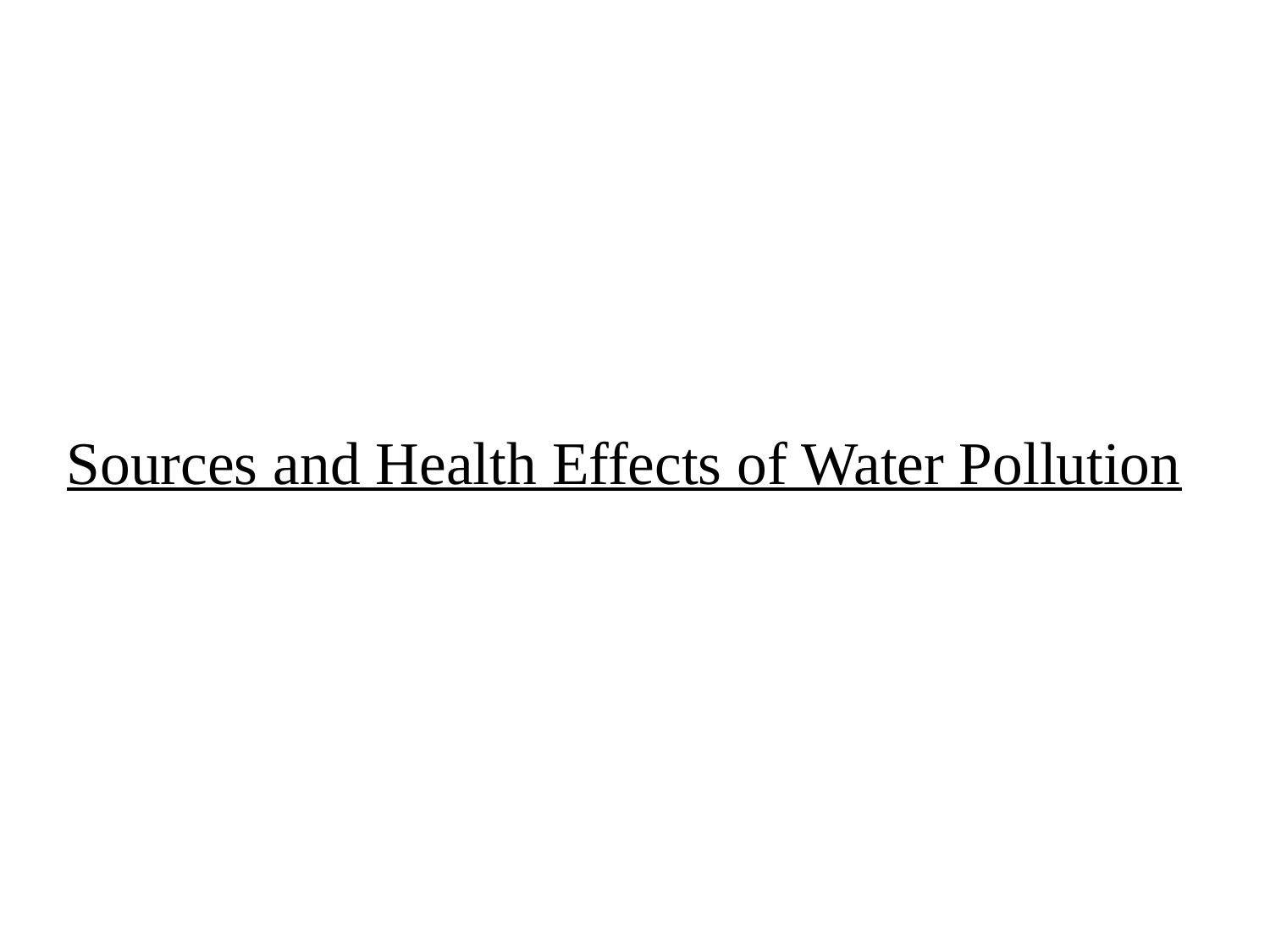

# Sources and Health Effects of Water Pollution